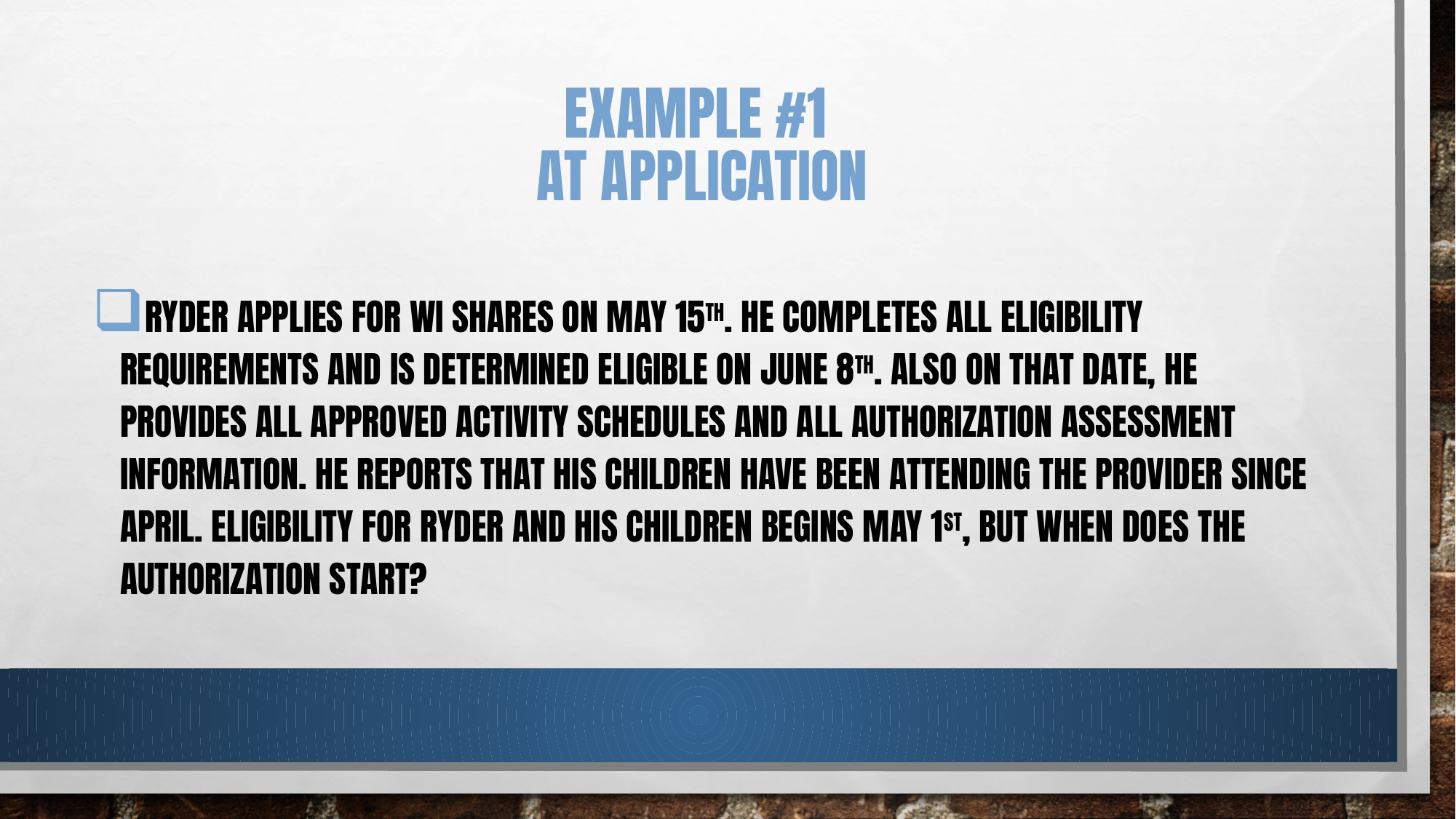

# Example #1 At application
RYDER APPLIES FOR WI SHARES ON MAY 15TH. HE COMPLETES ALL ELIGIBILITY REQUIREMENTS AND IS DETERMINED ELIGIBLE ON JUNE 8TH. ALSO ON THAT DATE, HE PROVIDES ALL APPROVED ACTIVITY SCHEDULES AND ALL AUTHORIZATION ASSESSMENT INFORMATION. HE REPORTS THAT HIS CHILDREN HAVE BEEN ATTENDING THE PROVIDER SINCE APRIL. ELIGIBILITY FOR RYDER AND HIS CHILDREN BEGINS MAY 1ST, BUT WHEN DOES THE AUTHORIZATION START?